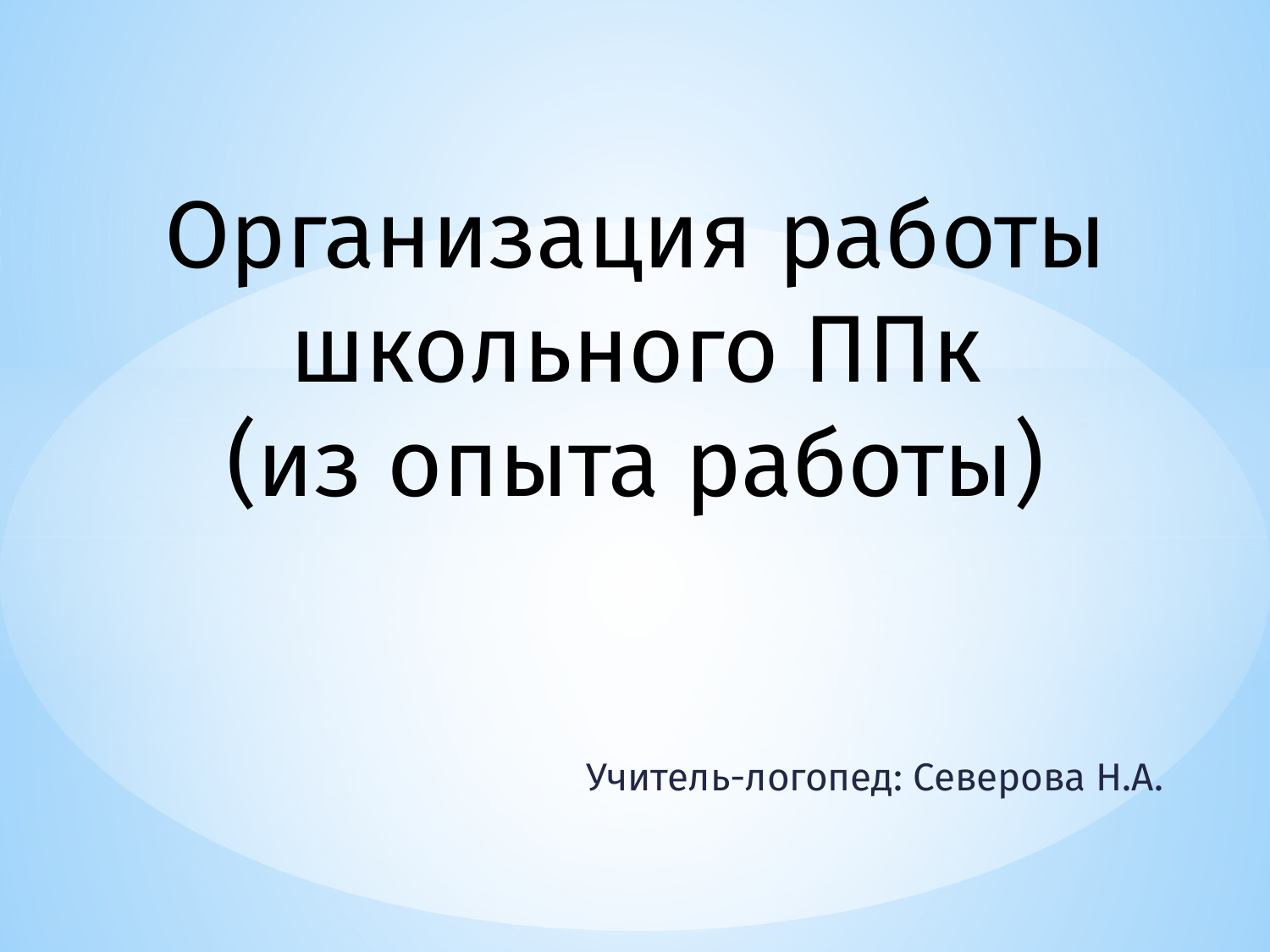

# Организация работы школьного ППк (из опыта работы)
         Учитель-логопед: Северова Н.А.